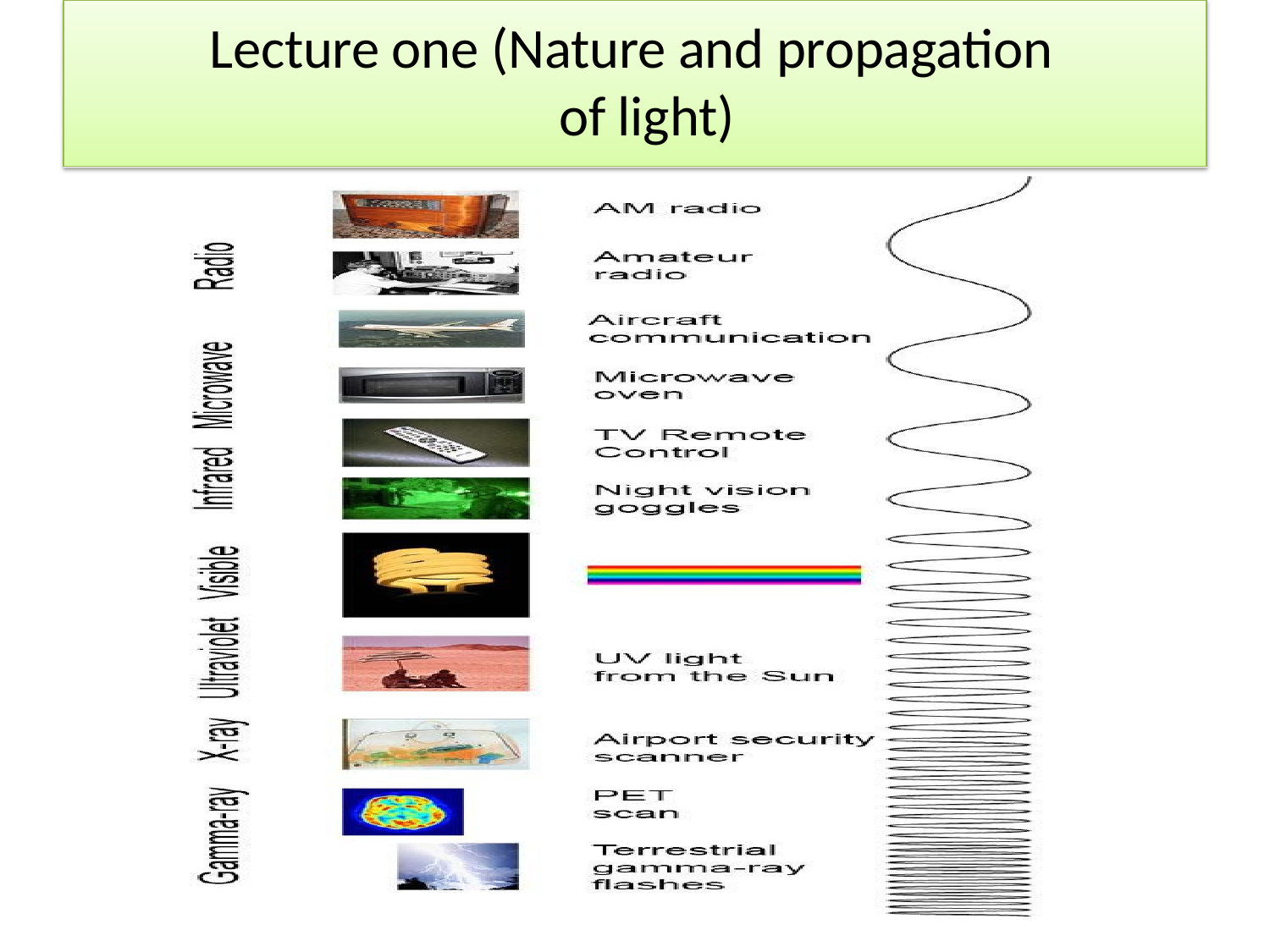

# Lecture one (Nature and propagation  of light)